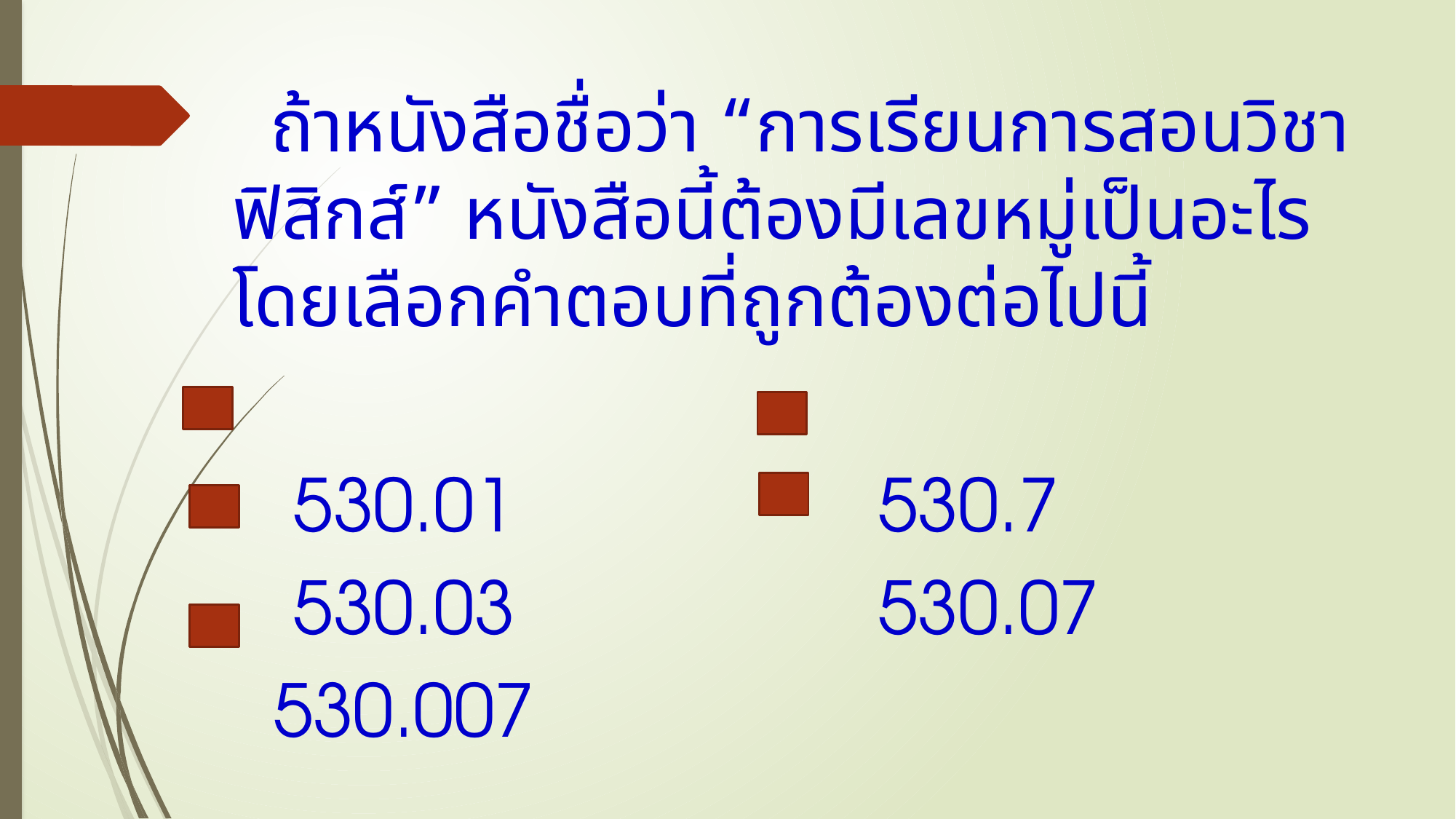

ถ้าหนังสือชื่อว่า “การเรียนการสอนวิชาฟิสิกส์” หนังสือนี้ต้องมีเลขหมู่เป็นอะไร โดยเลือกคำตอบที่ถูกต้องต่อไปนี้

   530.01                  530.7
   530.03                  530.07
  530.007